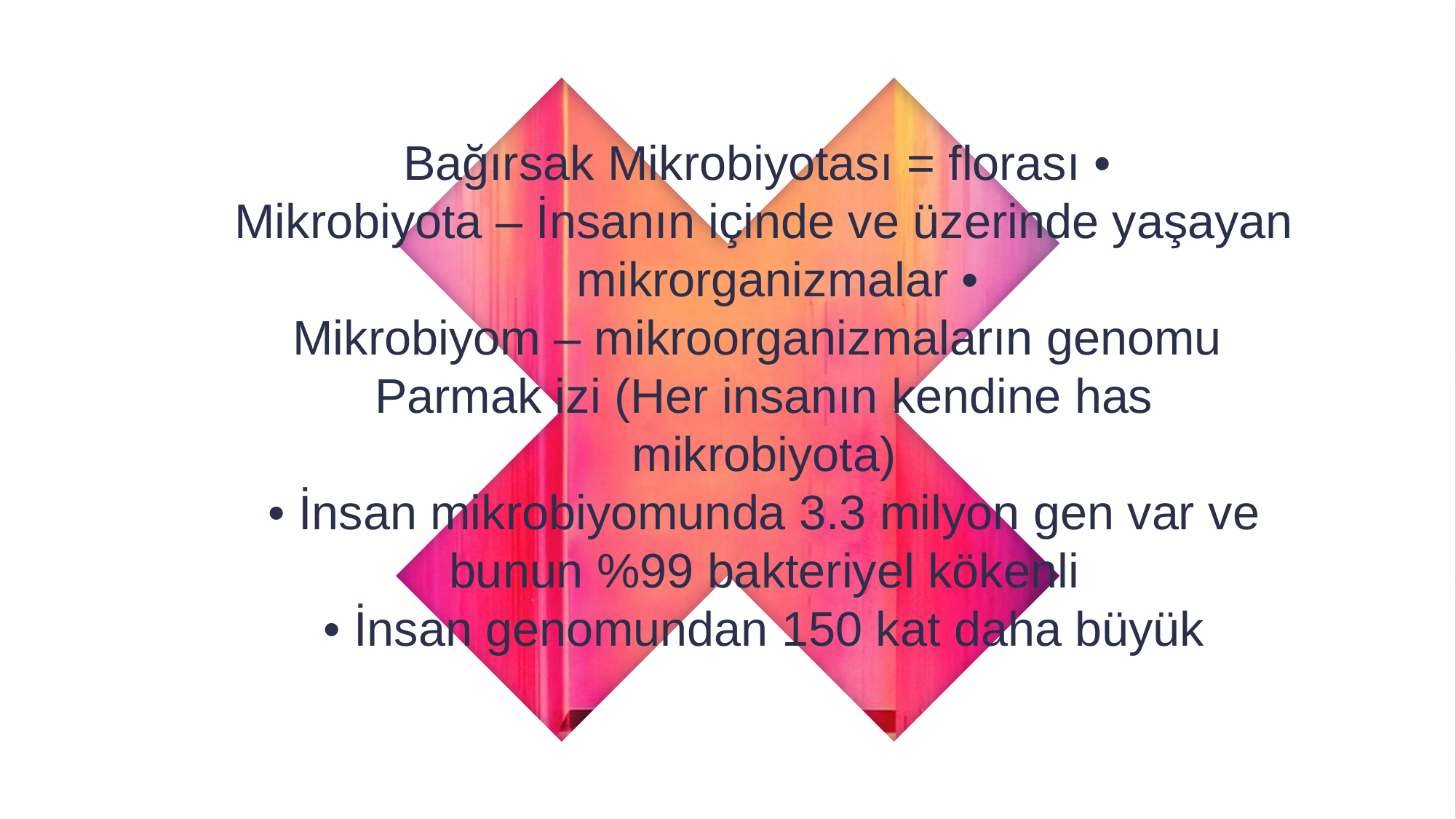

Bağırsak Mikrobiyotası = florası •
Mikrobiyota – İnsanın içinde ve üzerinde yaşayan mikrorganizmalar •
Mikrobiyom – mikroorganizmaların genomu
Parmak izi (Her insanın kendine has
mikrobiyota)
• İnsan mikrobiyomunda 3.3 milyon gen var ve
bunun %99 bakteriyel kökenli
• İnsan genomundan 150 kat daha büyük